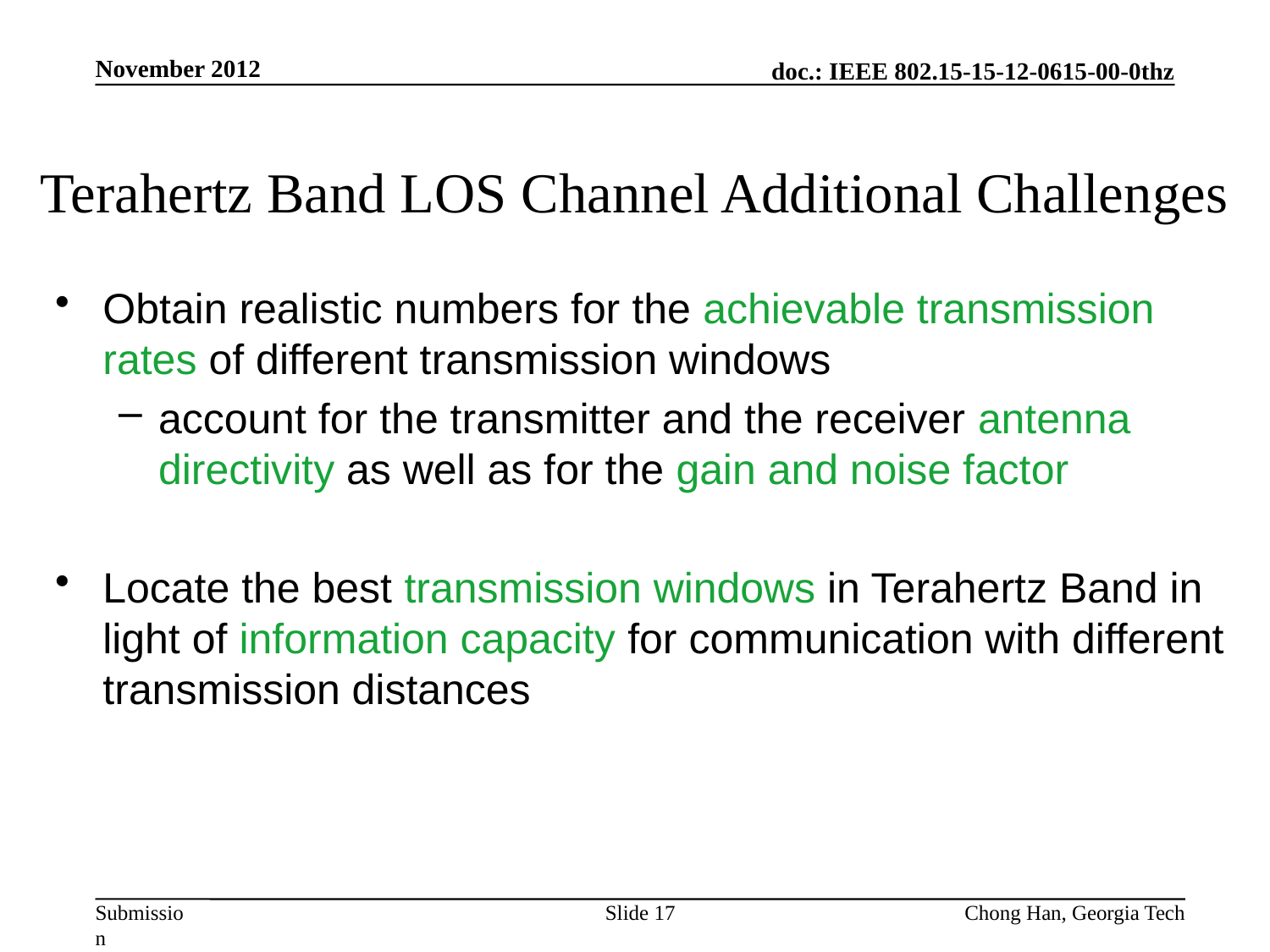

November 2012
# Terahertz Band LOS Channel Additional Challenges
Obtain realistic numbers for the achievable transmission rates of different transmission windows
account for the transmitter and the receiver antenna directivity as well as for the gain and noise factor

Locate the best transmission windows in Terahertz Band in light of information capacity for communication with different transmission distances
Slide 17
Chong Han, Georgia Tech